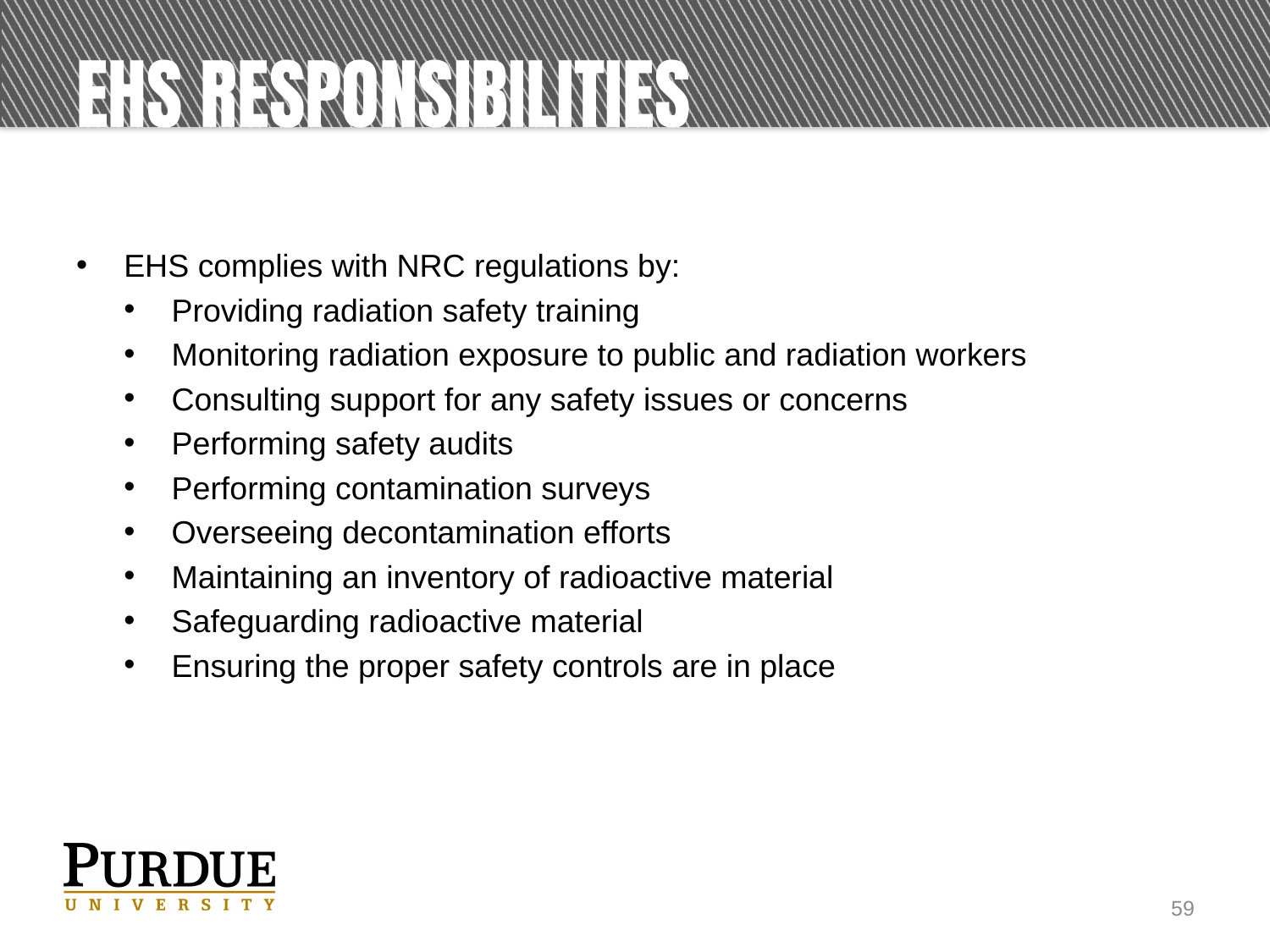

# EHS responsibilities
EHS complies with NRC regulations by:
Providing radiation safety training
Monitoring radiation exposure to public and radiation workers
Consulting support for any safety issues or concerns
Performing safety audits
Performing contamination surveys
Overseeing decontamination efforts
Maintaining an inventory of radioactive material
Safeguarding radioactive material
Ensuring the proper safety controls are in place

59